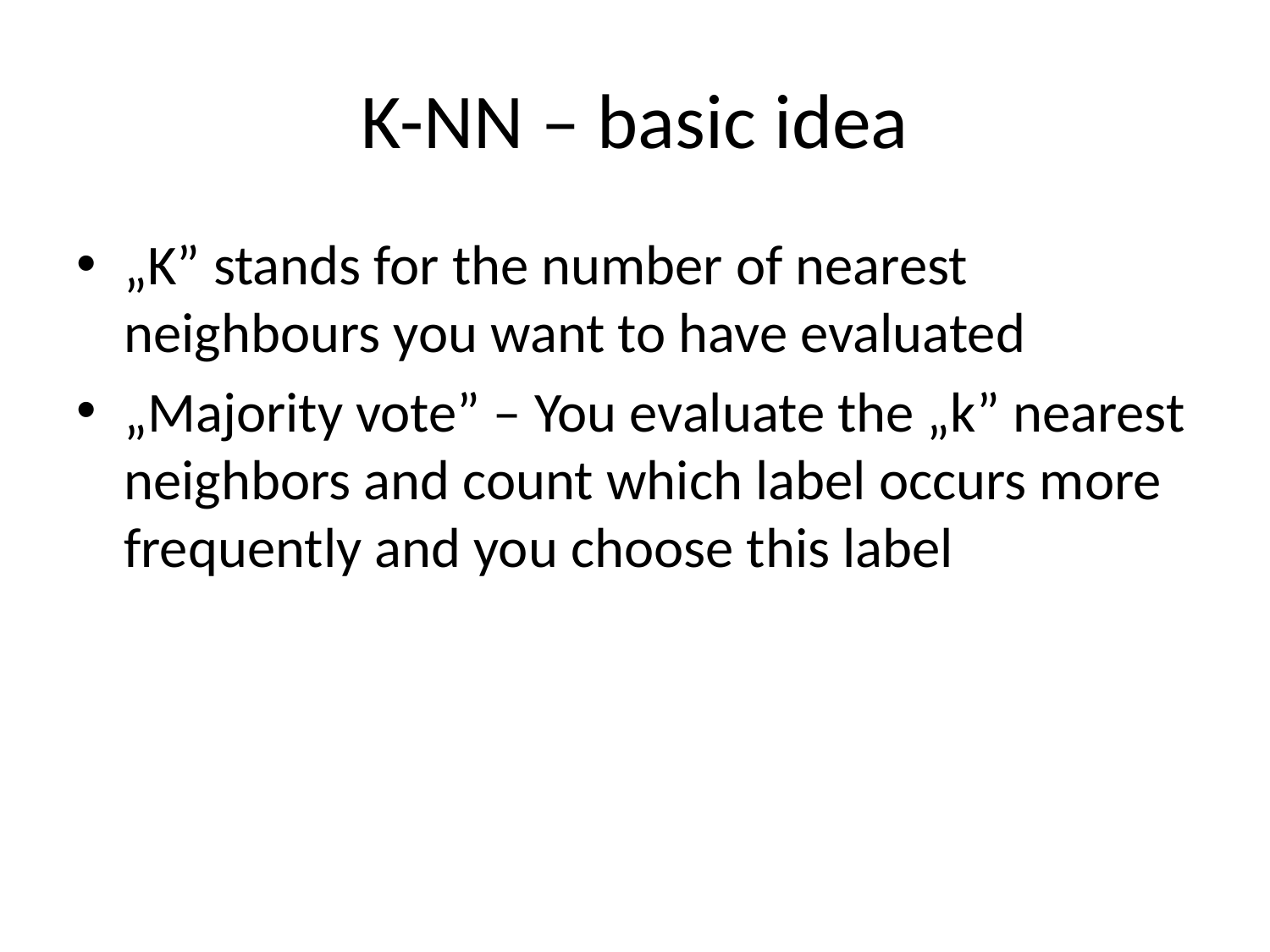

# K-NN – basic idea
„K” stands for the number of nearest neighbours you want to have evaluated
„Majority vote” – You evaluate the „k” nearest neighbors and count which label occurs more frequently and you choose this label